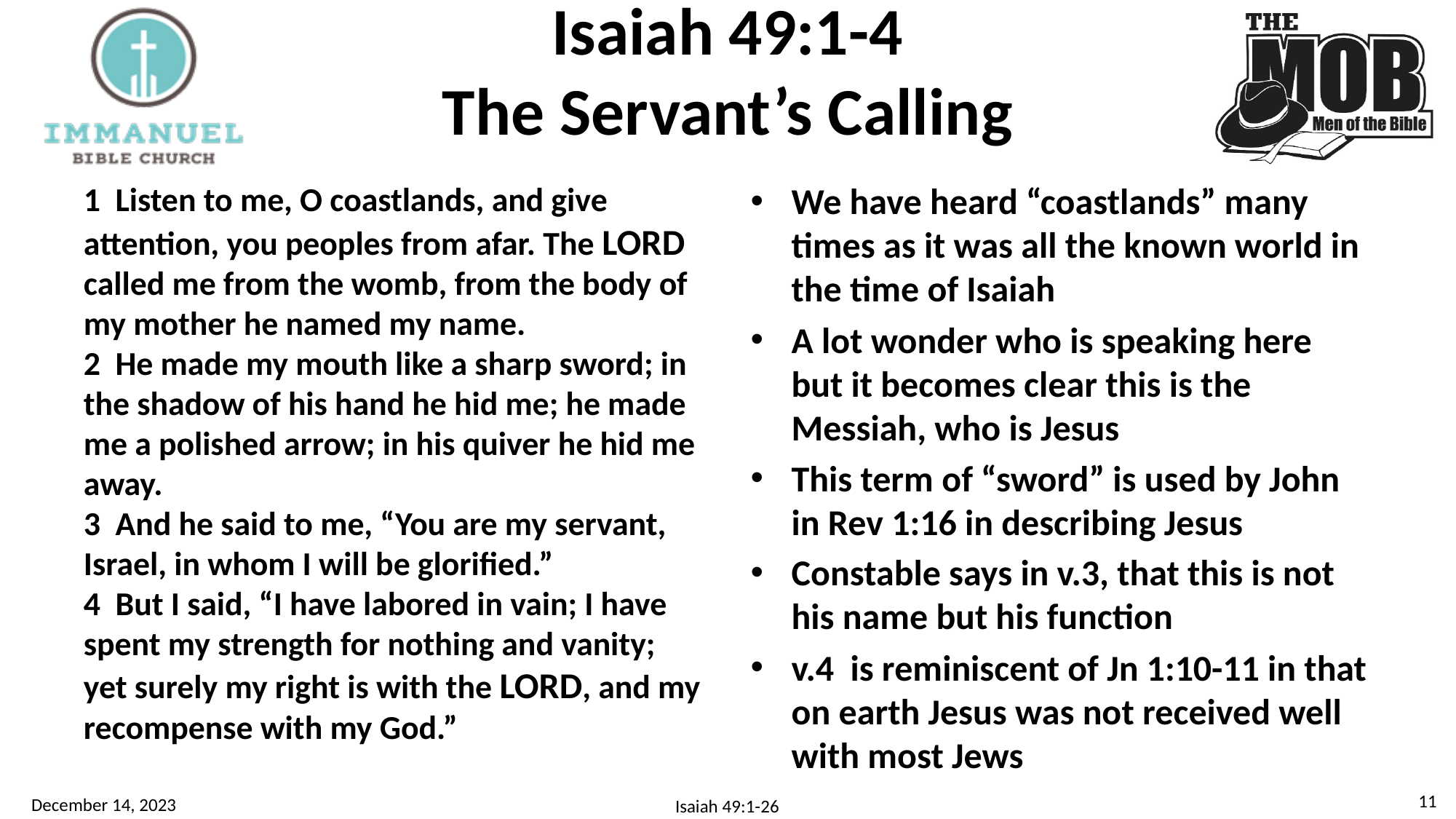

# Isaiah 49:1-4 The Servant’s Calling
1  Listen to me, O coastlands, and give attention, you peoples from afar. The Lord called me from the womb, from the body of my mother he named my name.
2  He made my mouth like a sharp sword; in the shadow of his hand he hid me; he made me a polished arrow; in his quiver he hid me away.
3  And he said to me, “You are my servant,
Israel, in whom I will be glorified.”
4  But I said, “I have labored in vain; I have spent my strength for nothing and vanity;
yet surely my right is with the Lord, and my recompense with my God.”

We have heard “coastlands” many times as it was all the known world in the time of Isaiah
A lot wonder who is speaking here but it becomes clear this is the Messiah, who is Jesus
This term of “sword” is used by John in Rev 1:16 in describing Jesus
Constable says in v.3, that this is not his name but his function
v.4  is reminiscent of Jn 1:10-11 in that on earth Jesus was not received well with most Jews
11
December 14, 2023
Isaiah 49:1-26